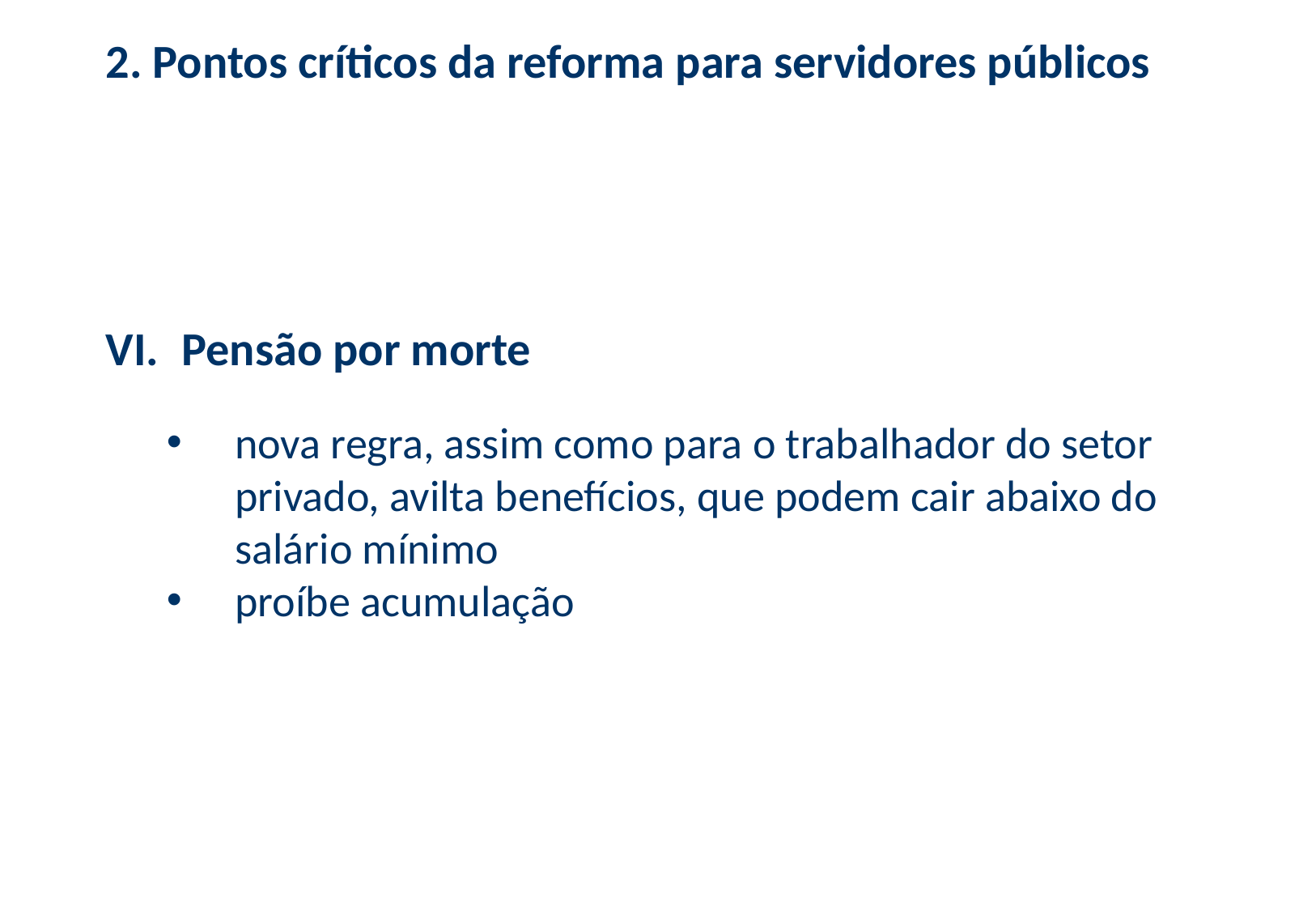

2. Pontos críticos da reforma para servidores públicos
Pensão por morte

nova regra, assim como para o trabalhador do setor privado, avilta benefícios, que podem cair abaixo do salário mínimo
proíbe acumulação
15